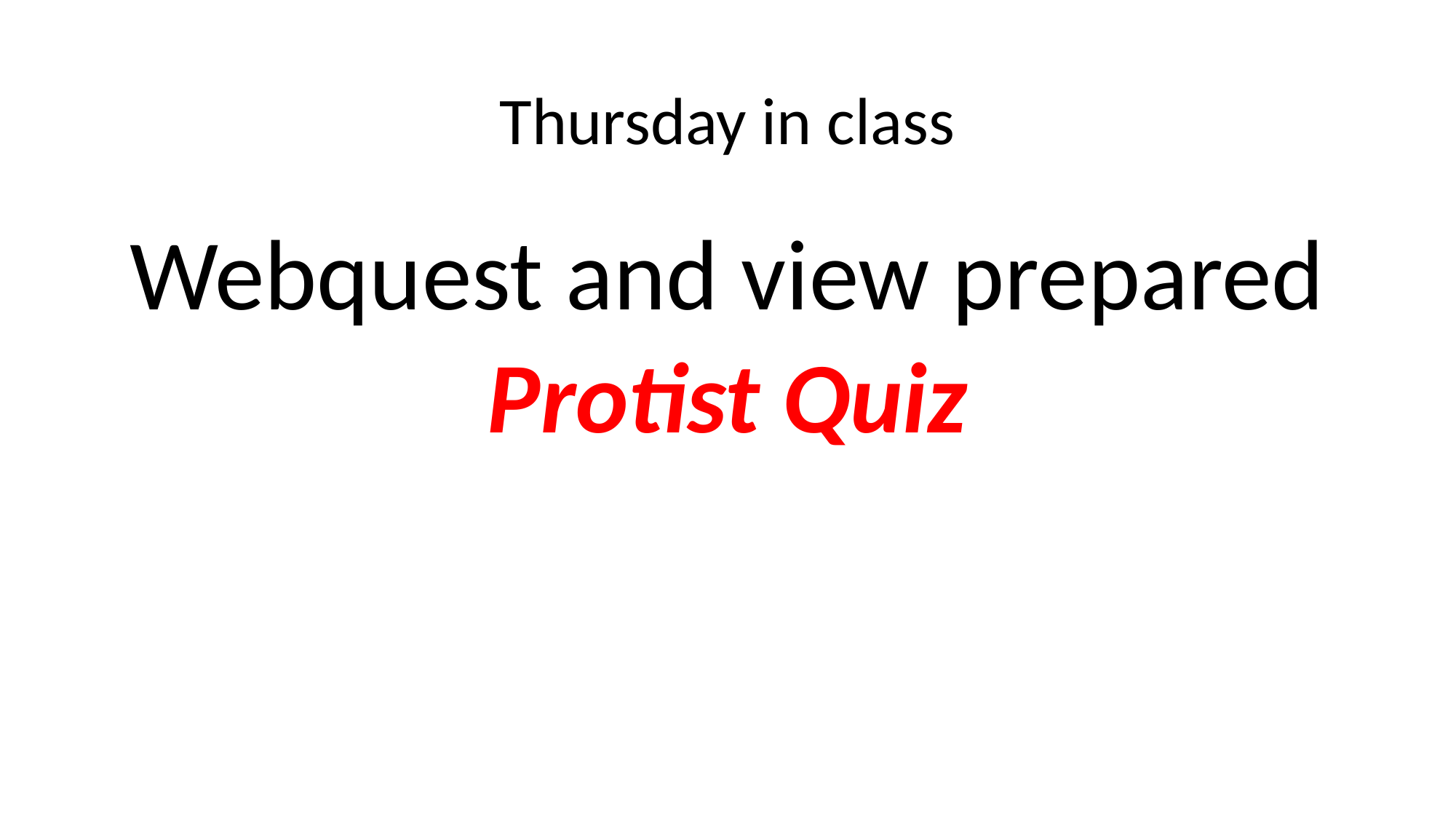

# Thursday in class
Webquest and view prepared
Protist Quiz